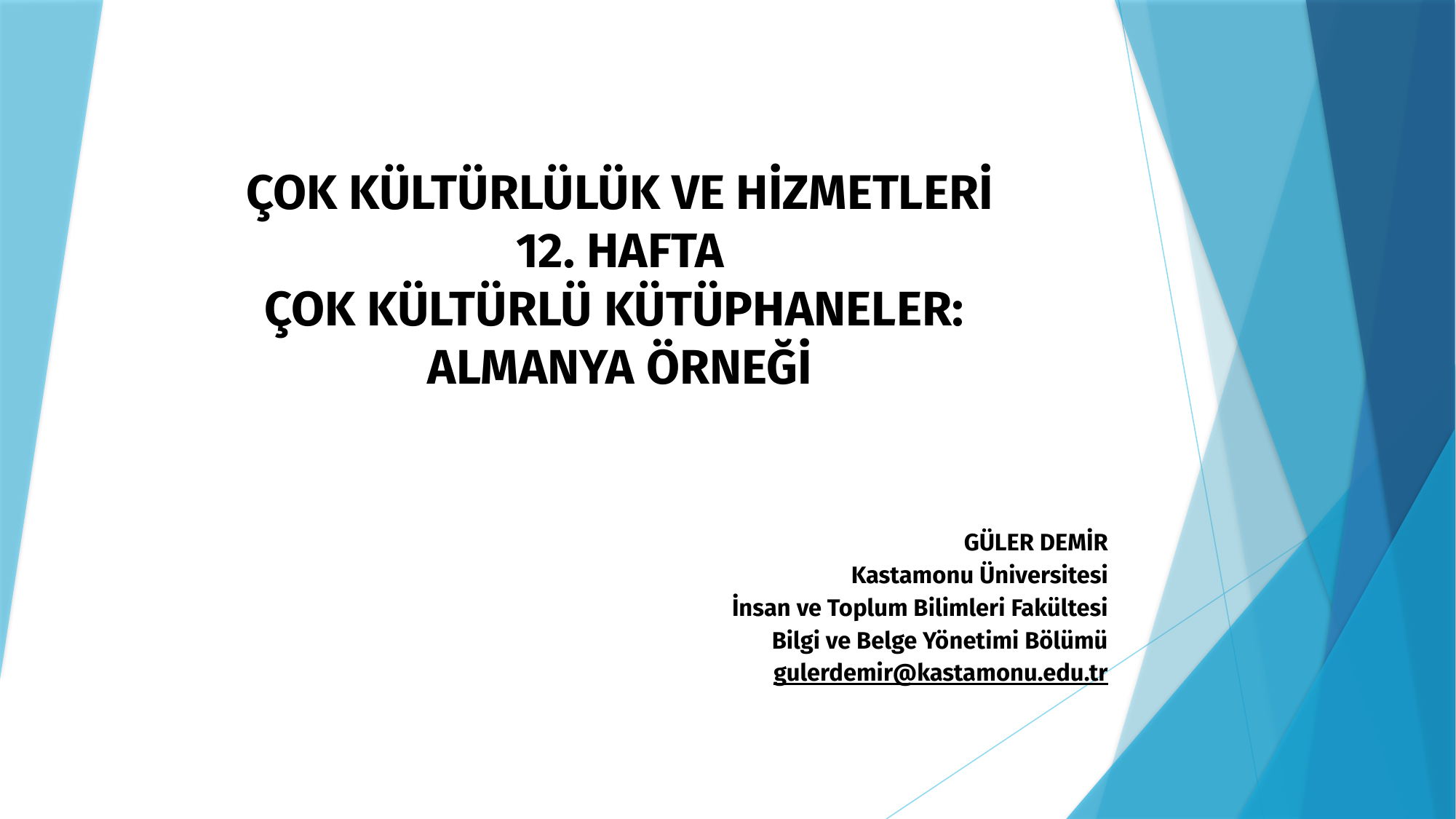

# ÇOK KÜLTÜRLÜLÜK VE HİZMETLERİ 12. HAFTA ÇOK KÜLTÜRLÜ KÜTÜPHANELER: ALMANYA ÖRNEĞİ
GÜLER DEMİR
Kastamonu Üniversitesi
İnsan ve Toplum Bilimleri Fakültesi
Bilgi ve Belge Yönetimi Bölümü
gulerdemir@kastamonu.edu.tr